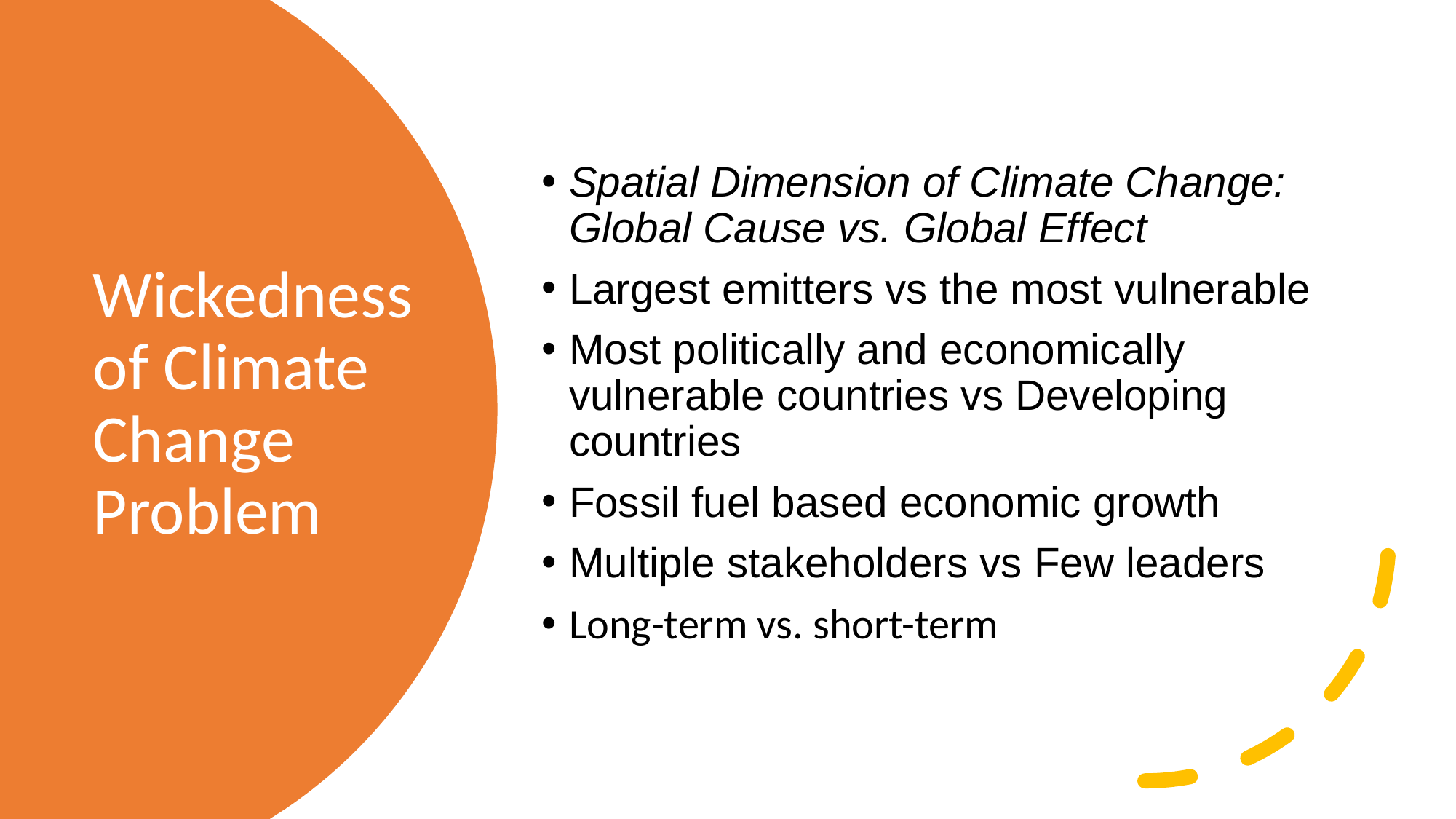

Spatial Dimension of Climate Change: Global Cause vs. Global Effect
Largest emitters vs the most vulnerable
Most politically and economically vulnerable countries vs Developing countries
Fossil fuel based economic growth
Multiple stakeholders vs Few leaders
Long-term vs. short-term
# Wickedness of Climate Change Problem